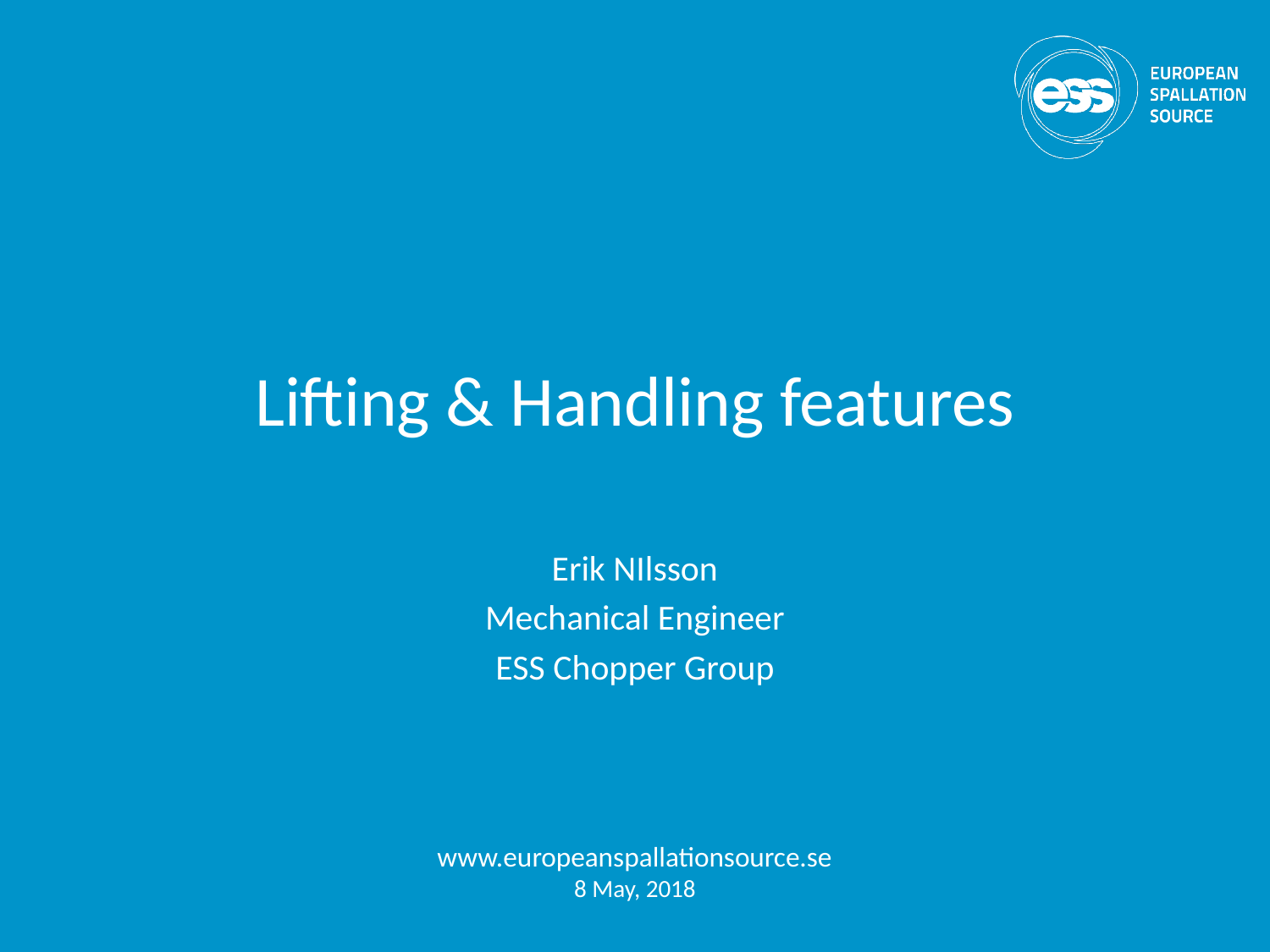

# Lifting & Handling features
Erik NIlsson
Mechanical Engineer
ESS Chopper Group

www.europeanspallationsource.se
8 May, 2018